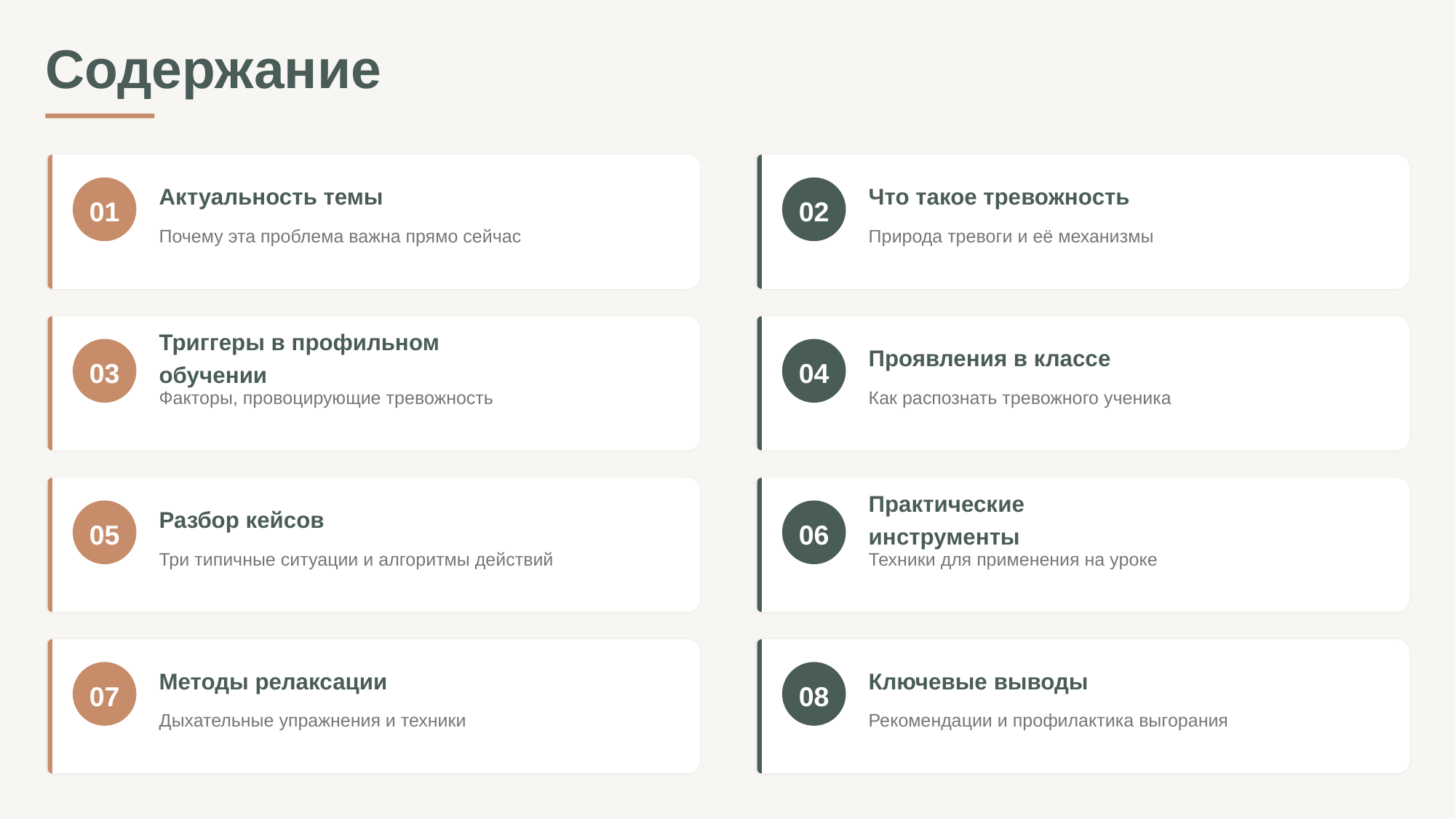

Содержание

01

Актуальность темы
02

Что такое тревожность
Почему эта проблема важна прямо сейчас
Природа тревоги и её механизмы

03

Триггеры в профильном обучении
04

Проявления в классе
Факторы, провоцирующие тревожность
Как распознать тревожного ученика

05

Разбор кейсов
06

Практические инструменты
Три типичные ситуации и алгоритмы действий
Техники для применения на уроке

07

Методы релаксации
08

Ключевые выводы
Дыхательные упражнения и техники
Рекомендации и профилактика выгорания